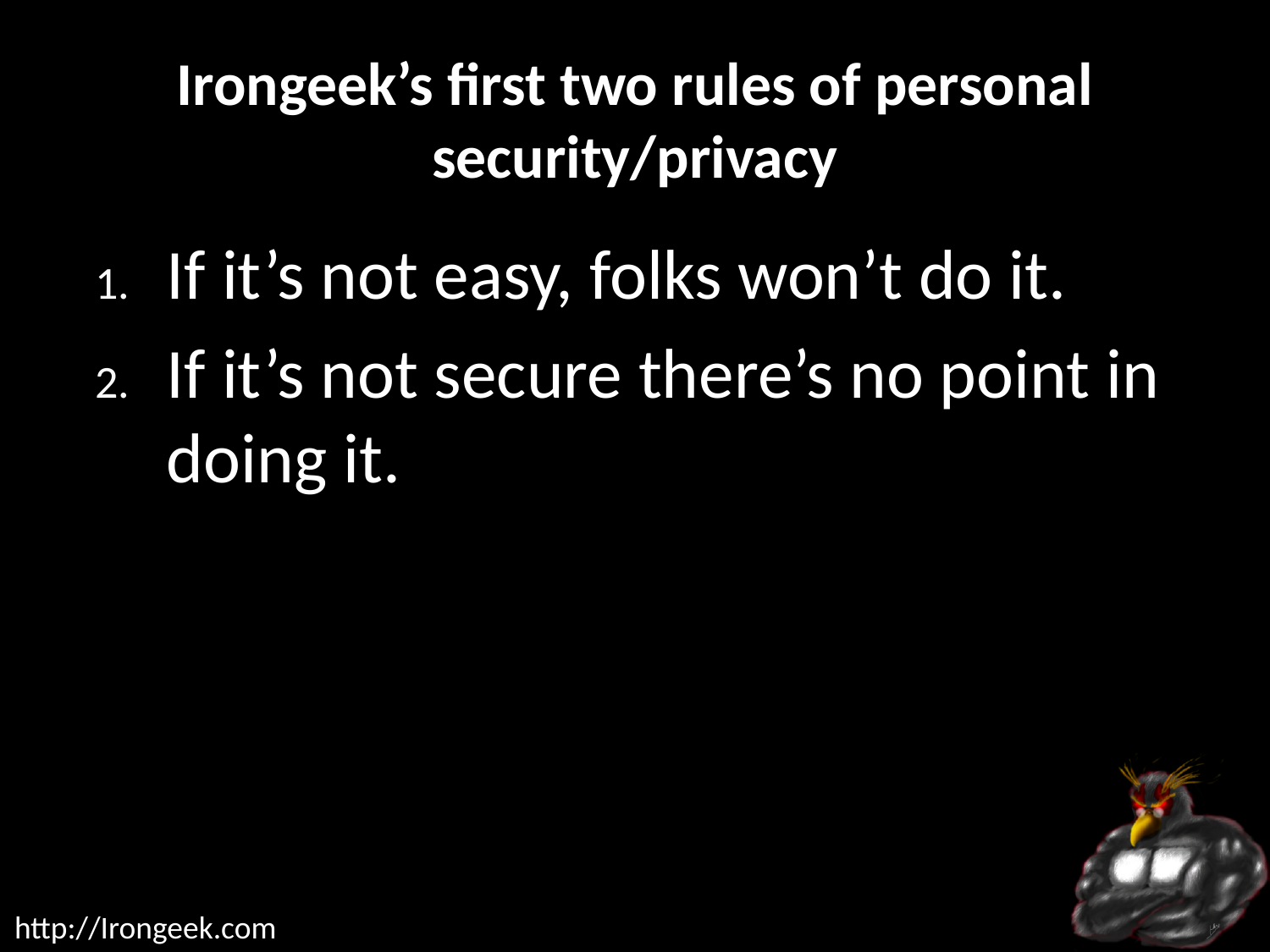

# Irongeek’s first two rules of personal security/privacy
If it’s not easy, folks won’t do it.
If it’s not secure there’s no point in doing it.